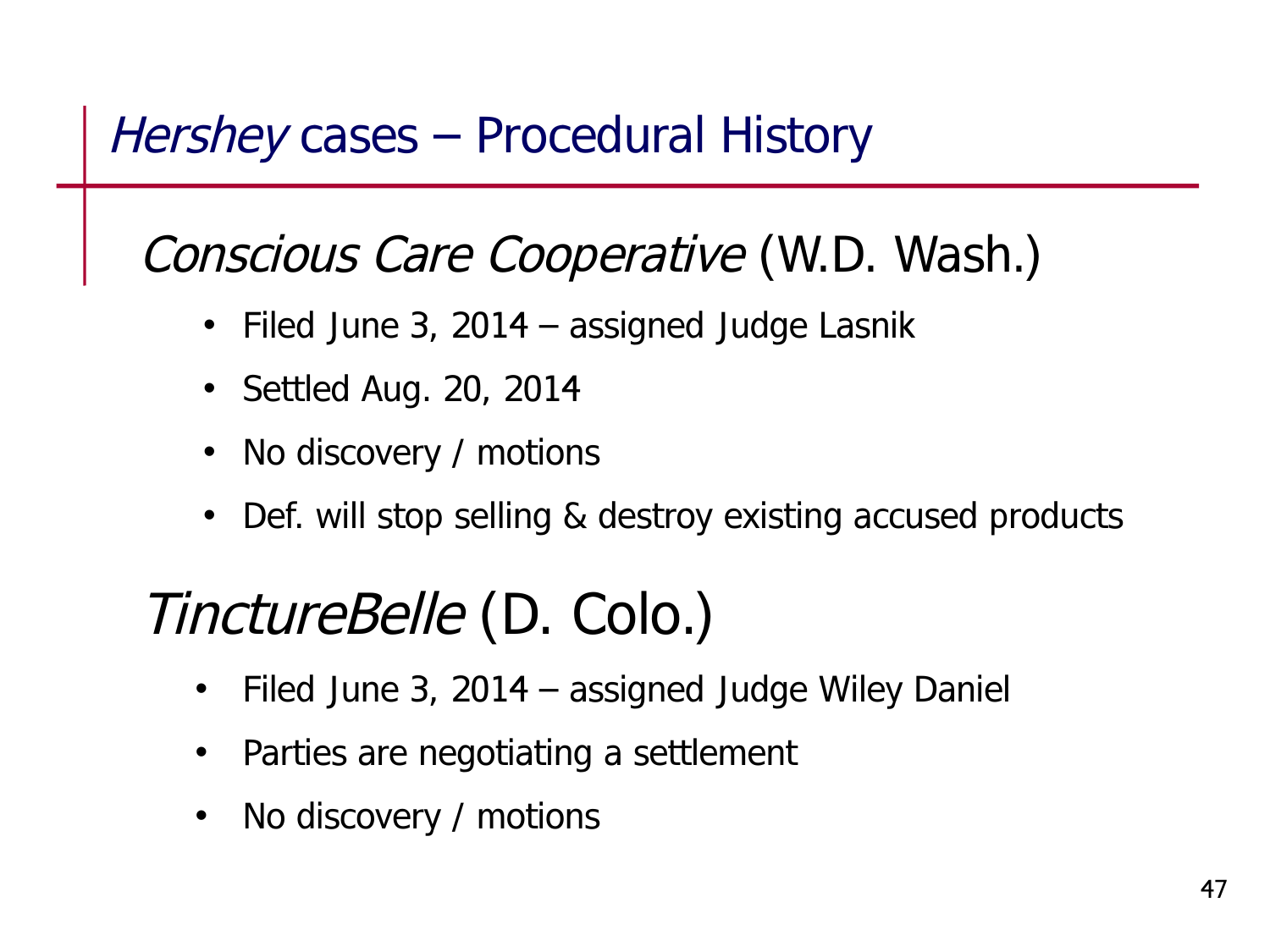

# Hershey cases – Procedural History
Conscious Care Cooperative (W.D. Wash.)
Filed June 3, 2014 – assigned Judge Lasnik
Settled Aug. 20, 2014
No discovery / motions
Def. will stop selling & destroy existing accused products
TinctureBelle (D. Colo.)
Filed June 3, 2014 – assigned Judge Wiley Daniel
Parties are negotiating a settlement
No discovery / motions
47